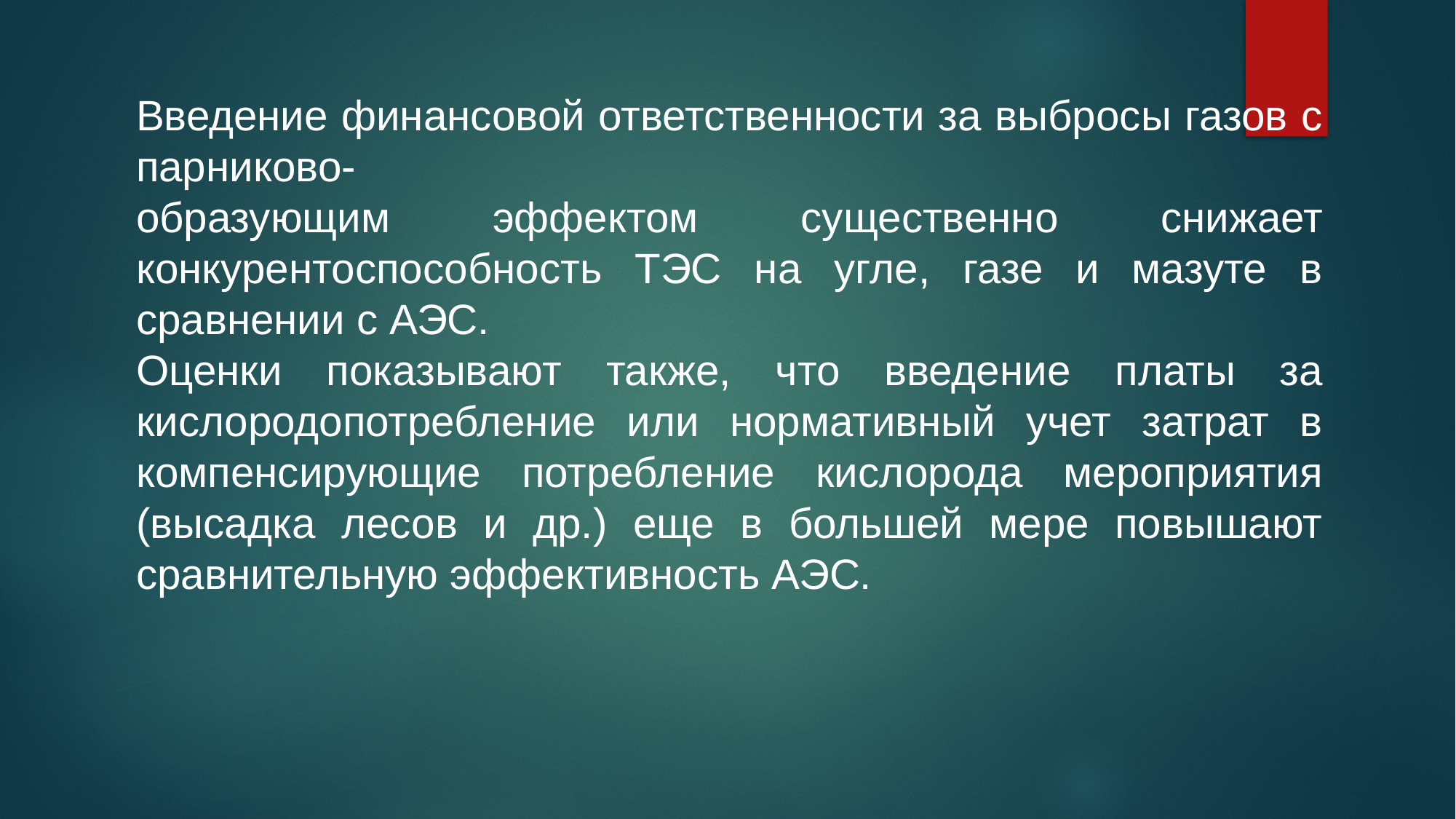

Введение финансовой ответственности за выбросы газов с парниково-
образующим эффектом существенно снижает конкурентоспособность ТЭС на угле, газе и мазуте в сравнении с АЭС.
Оценки показывают также, что введение платы за кислородопотребление или нормативный учет затрат в компенсирующие потребление кислорода мероприятия (высадка лесов и др.) еще в большей мере повышают сравнительную эффективность АЭС.